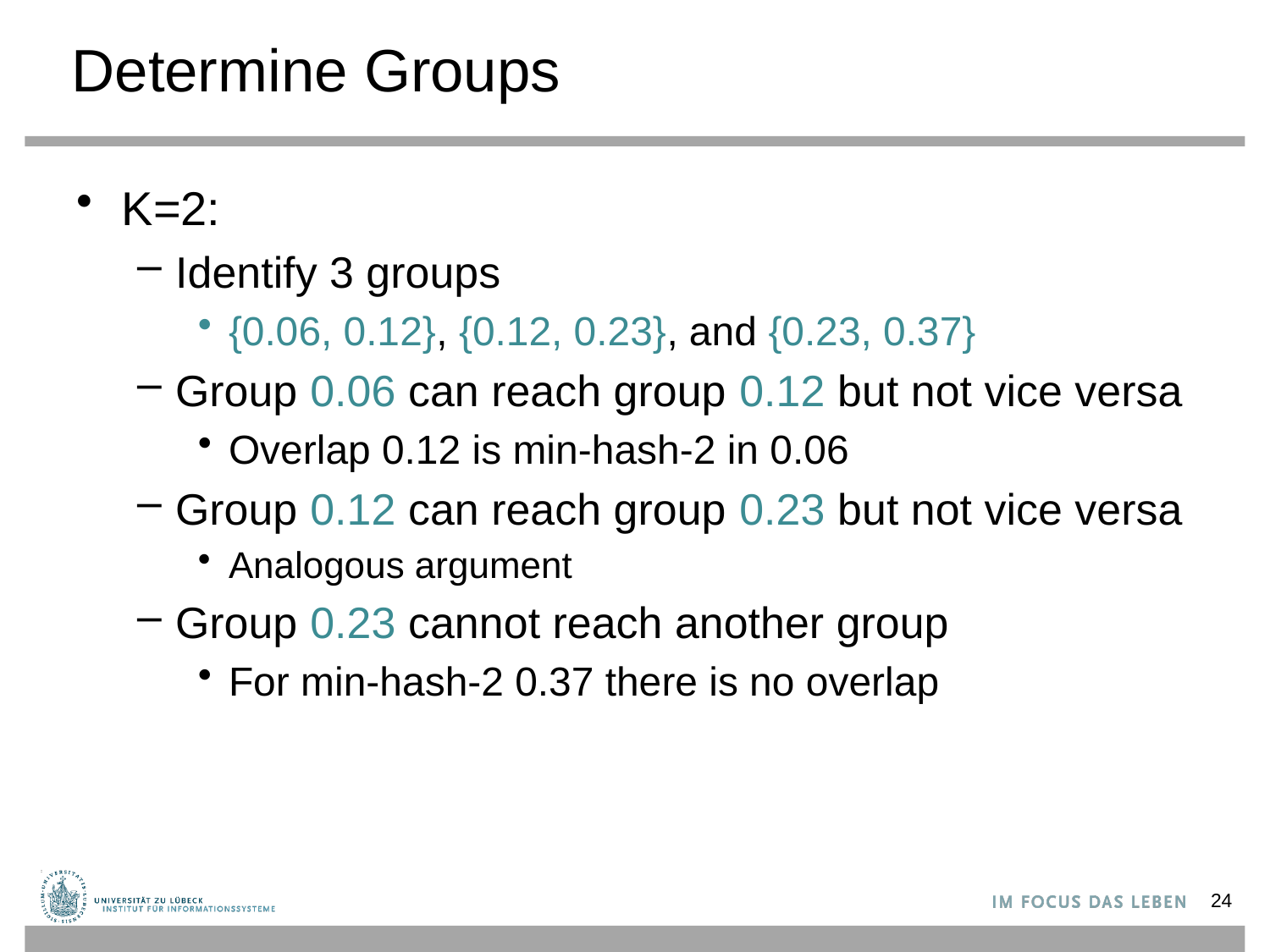

# Determine Groups
K=2:
Identify 3 groups
{0.06, 0.12}, {0.12, 0.23}, and {0.23, 0.37}
Group 0.06 can reach group 0.12 but not vice versa
Overlap 0.12 is min-hash-2 in 0.06
Group 0.12 can reach group 0.23 but not vice versa
Analogous argument
Group 0.23 cannot reach another group
For min-hash-2 0.37 there is no overlap
24